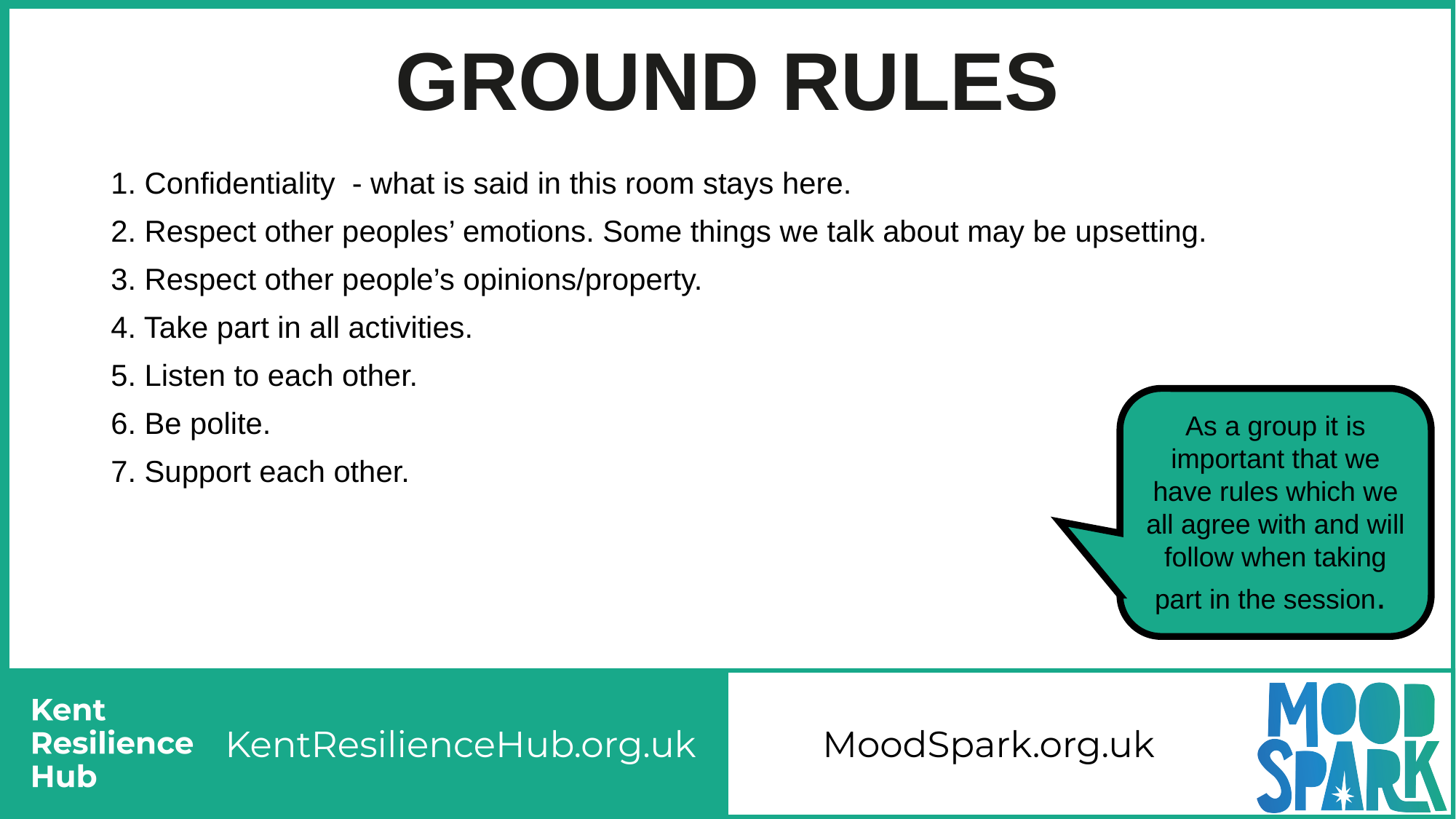

# GROUND RULES
1. Confidentiality  - what is said in this room stays here.
2. Respect other peoples’ emotions. Some things we talk about may be upsetting.
3. Respect other people’s opinions/property.
4. Take part in all activities.
5. Listen to each other.
6. Be polite.
7. Support each other.

As a group it is important that we have rules which we all agree with and will follow when taking part in the session.